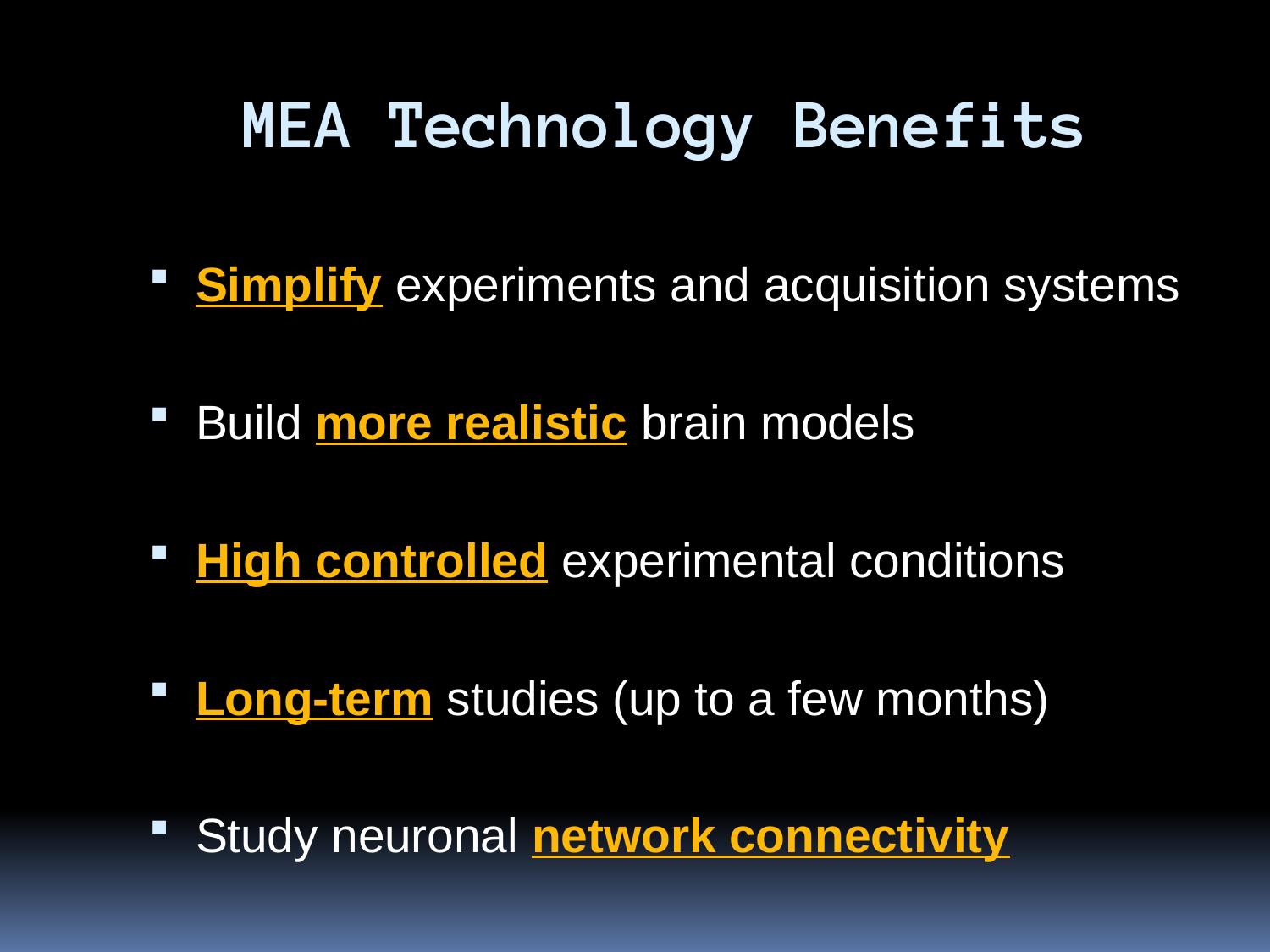

# MEA Technology Benefits
Simplify experiments and acquisition systems

Build more realistic brain models

High controlled experimental conditions

Long-term studies (up to a few months)

Study neuronal network connectivity